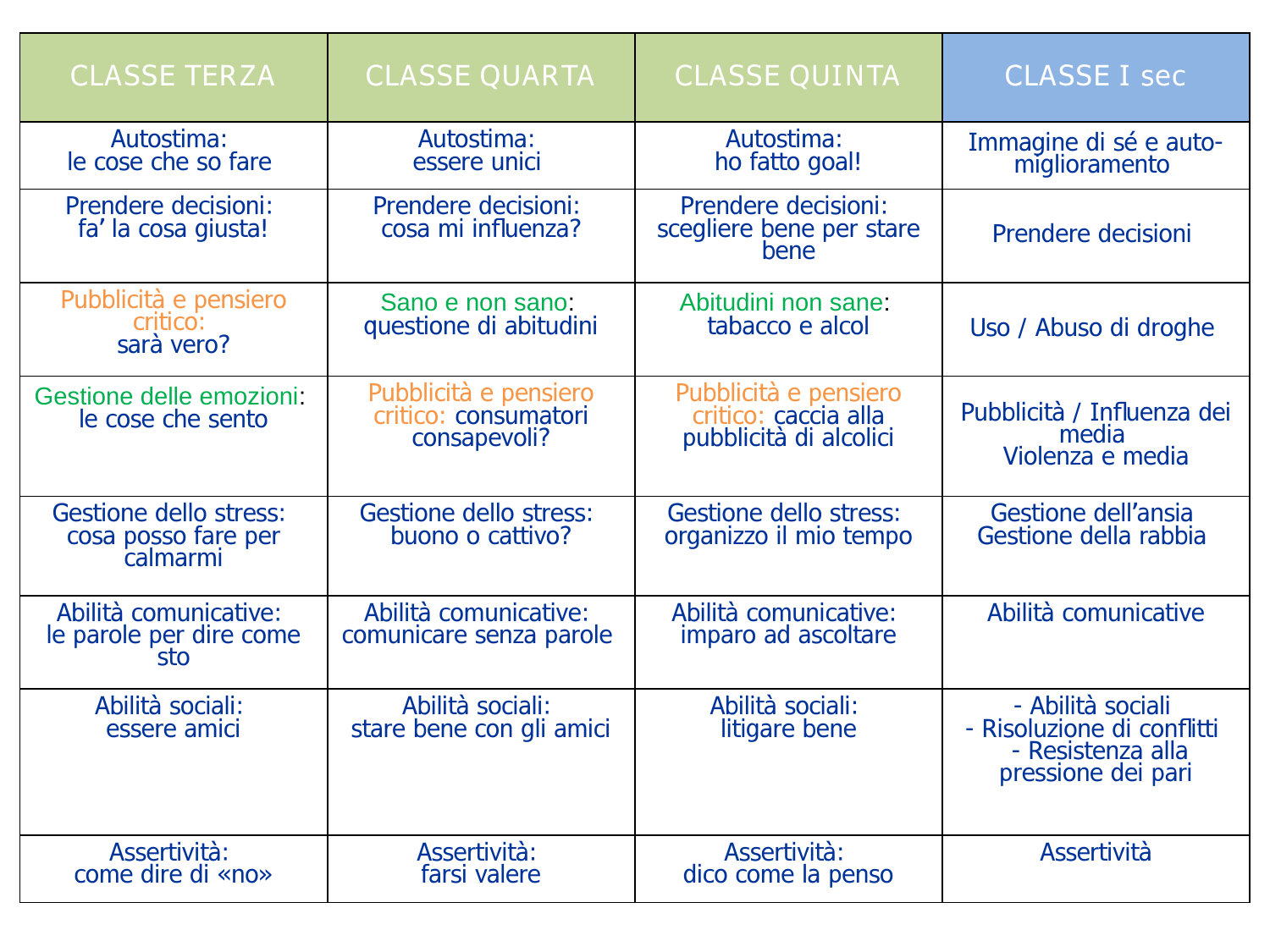

| CLASSE TERZA | CLASSE QUARTA | CLASSE QUINTA | CLASSE I sec |
| --- | --- | --- | --- |
| Autostima:  le cose che so fare | Autostima:  essere unici | Autostima:  ho fatto goal! | Immagine di sé e auto-miglioramento |
| Prendere decisioni:  fa’ la cosa giusta! | Prendere decisioni:  cosa mi influenza? | Prendere decisioni:  scegliere bene per stare bene | Prendere decisioni |
| Pubblicità e pensiero critico:  sarà vero? | Sano e non sano:  questione di abitudini | Abitudini non sane:  tabacco e alcol | Uso / Abuso di droghe |
| Gestione delle emozioni:  le cose che sento | Pubblicità e pensiero critico: consumatori consapevoli? | Pubblicità e pensiero critico: caccia alla pubblicità di alcolici | Pubblicità / Influenza dei media Violenza e media |
| Gestione dello stress:  cosa posso fare per calmarmi | Gestione dello stress:  buono o cattivo? | Gestione dello stress:  organizzo il mio tempo | Gestione dell’ansia  Gestione della rabbia |
| Abilità comunicative:  le parole per dire come sto | Abilità comunicative:  comunicare senza parole | Abilità comunicative:  imparo ad ascoltare | Abilità comunicative |
| Abilità sociali:  essere amici | Abilità sociali:  stare bene con gli amici | Abilità sociali:  litigare bene | - Abilità sociali  - Risoluzione di conflitti   - Resistenza alla pressione dei pari |
| Assertività:  come dire di «no» | Assertività:  farsi valere | Assertività:  dico come la penso | Assertività |